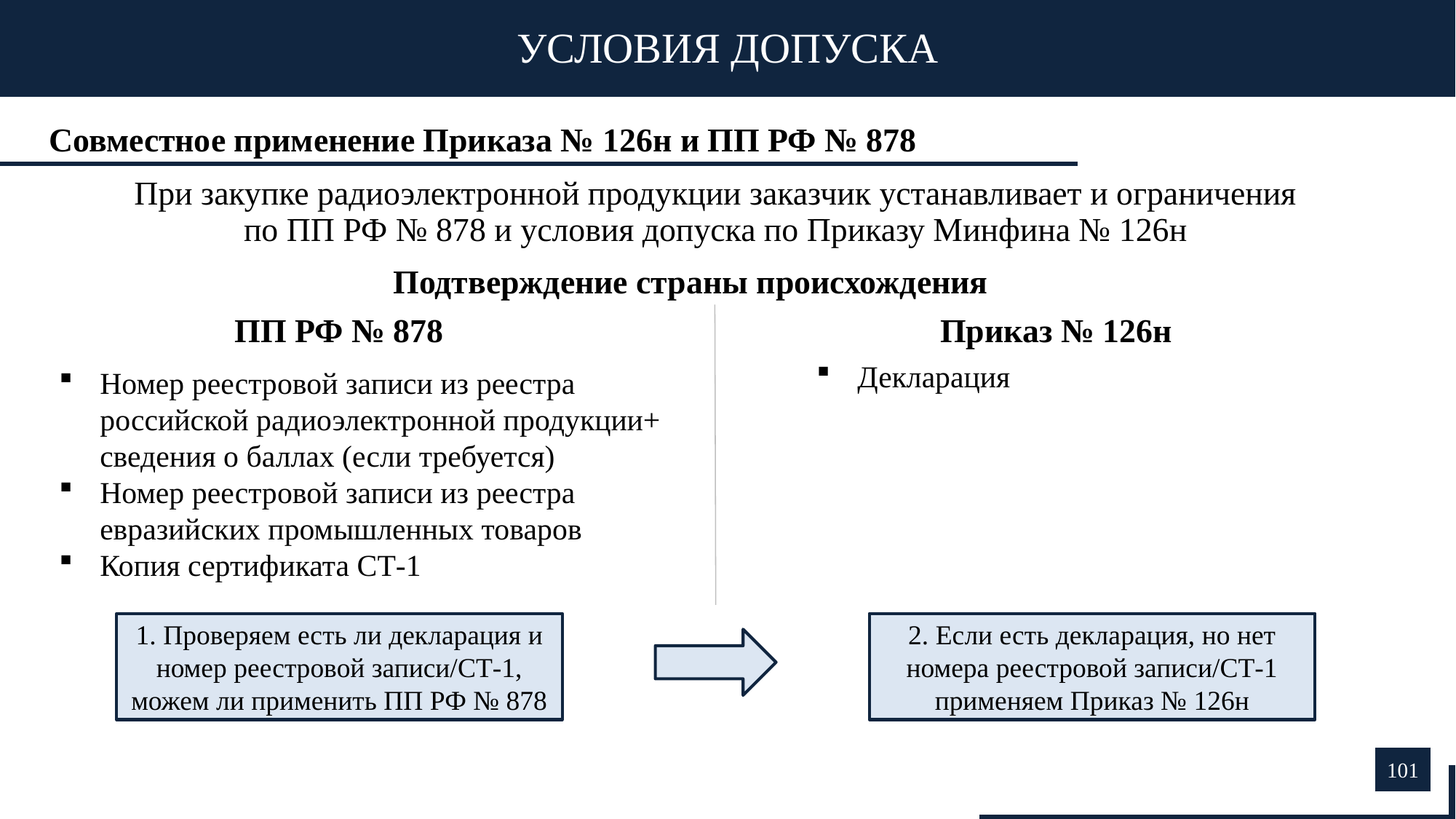

УСЛОВИЯ ДОПУСКА
Совместное применение Приказа № 126н и ПП РФ № 878
При закупке радиоэлектронной продукции заказчик устанавливает и ограничения
по ПП РФ № 878 и условия допуска по Приказу Минфина № 126н
Подтверждение страны происхождения
ПП РФ № 878
Приказ № 126н
Декларация
Номер реестровой записи из реестра российской радиоэлектронной продукции+ сведения о баллах (если требуется)
Номер реестровой записи из реестра евразийских промышленных товаров
Копия сертификата СТ-1
1. Проверяем есть ли декларация и номер реестровой записи/СТ-1, можем ли применить ПП РФ № 878
2. Если есть декларация, но нет номера реестровой записи/СТ-1 применяем Приказ № 126н

101